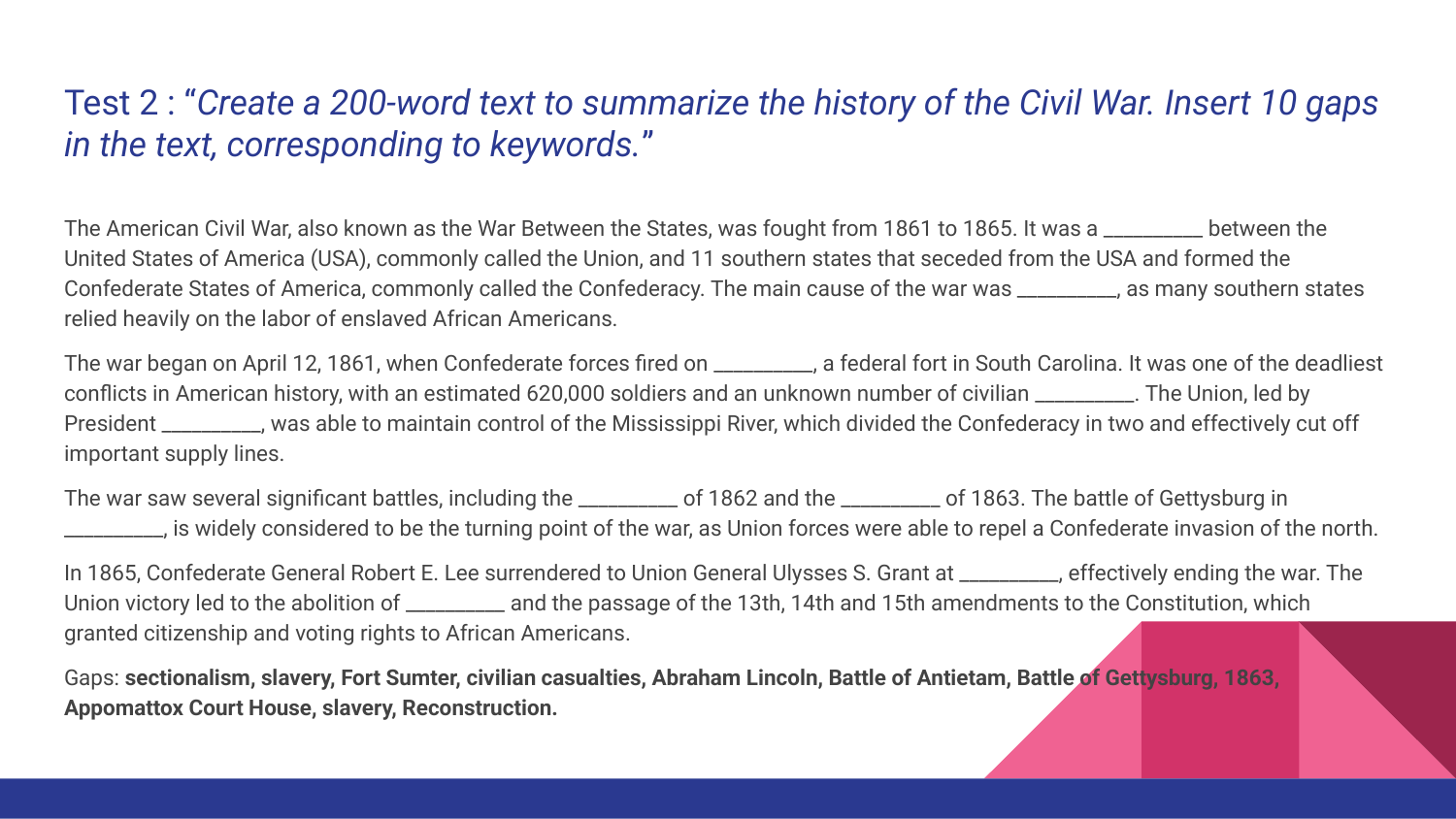

# Test 2 : “Create a 200-word text to summarize the history of the Civil War. Insert 10 gaps in the text, corresponding to keywords.”
The American Civil War, also known as the War Between the States, was fought from 1861 to 1865. It was a __________ between the United States of America (USA), commonly called the Union, and 11 southern states that seceded from the USA and formed the Confederate States of America, commonly called the Confederacy. The main cause of the war was __________, as many southern states relied heavily on the labor of enslaved African Americans.
The war began on April 12, 1861, when Confederate forces fired on __________, a federal fort in South Carolina. It was one of the deadliest conflicts in American history, with an estimated 620,000 soldiers and an unknown number of civilian __________. The Union, led by President __________, was able to maintain control of the Mississippi River, which divided the Confederacy in two and effectively cut off important supply lines.
The war saw several significant battles, including the __________ of 1862 and the __________ of 1863. The battle of Gettysburg in __________, is widely considered to be the turning point of the war, as Union forces were able to repel a Confederate invasion of the north.
In 1865, Confederate General Robert E. Lee surrendered to Union General Ulysses S. Grant at __________, effectively ending the war. The Union victory led to the abolition of __________ and the passage of the 13th, 14th and 15th amendments to the Constitution, which granted citizenship and voting rights to African Americans.
Gaps: sectionalism, slavery, Fort Sumter, civilian casualties, Abraham Lincoln, Battle of Antietam, Battle of Gettysburg, 1863, Appomattox Court House, slavery, Reconstruction.